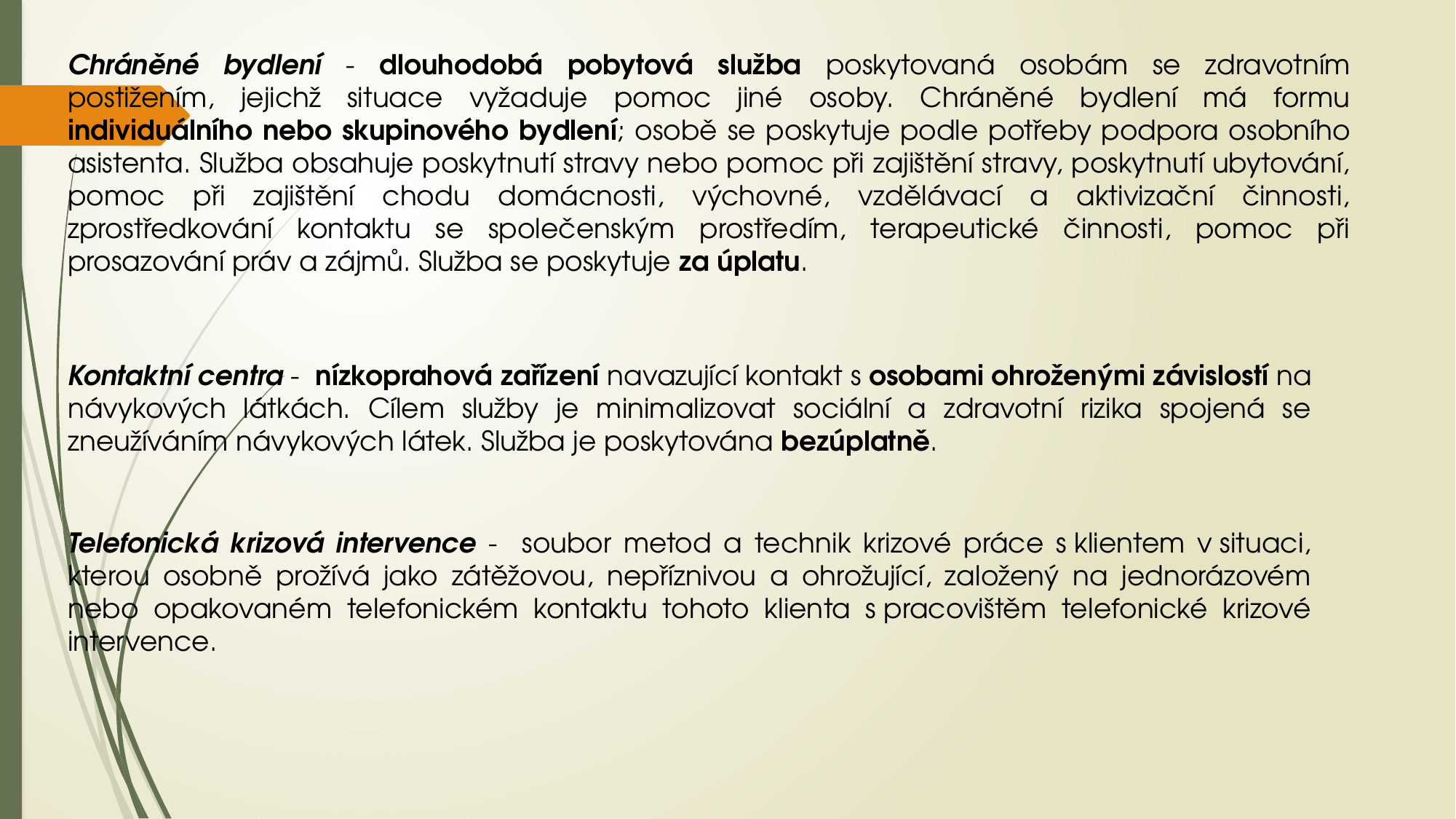

Chráněné bydlení - dlouhodobá pobytová služba poskytovaná osobám se zdravotním postižením, jejichž situace vyžaduje pomoc jiné osoby. Chráněné bydlení má formu individuálního nebo skupinového bydlení; osobě se poskytuje podle potřeby podpora osobního asistenta. Služba obsahuje poskytnutí stravy nebo pomoc při zajištění stravy, poskytnutí ubytování, pomoc při zajištění chodu domácnosti, výchovné, vzdělávací a aktivizační činnosti, zprostředkování kontaktu se společenským prostředím, terapeutické činnosti, pomoc při prosazování práv a zájmů. Služba se poskytuje za úplatu.
Kontaktní centra -  nízkoprahová zařízení navazující kontakt s osobami ohroženými závislostí na návykových látkách. Cílem služby je minimalizovat sociální a zdravotní rizika spojená se zneužíváním návykových látek. Služba je poskytována bezúplatně.
Telefonická krizová intervence -  soubor metod a technik krizové práce s klientem v situaci, kterou osobně prožívá jako zátěžovou, nepříznivou a ohrožující, založený na jednorázovém nebo opakovaném telefonickém kontaktu tohoto klienta s pracovištěm telefonické krizové intervence.